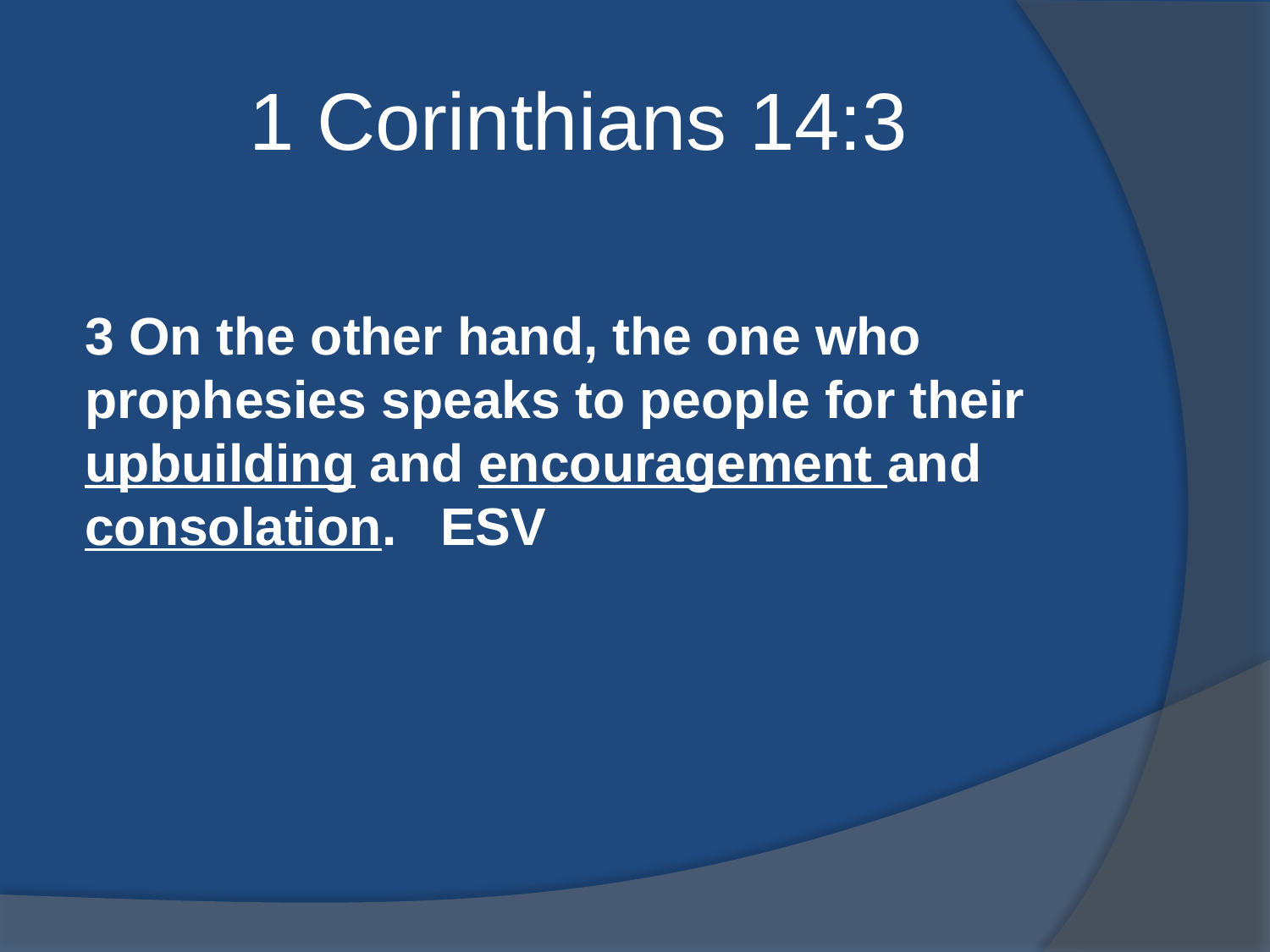

# 1 Corinthians 14:3

3 On the other hand, the one who prophesies speaks to people for their upbuilding and encouragement and consolation.   ESV